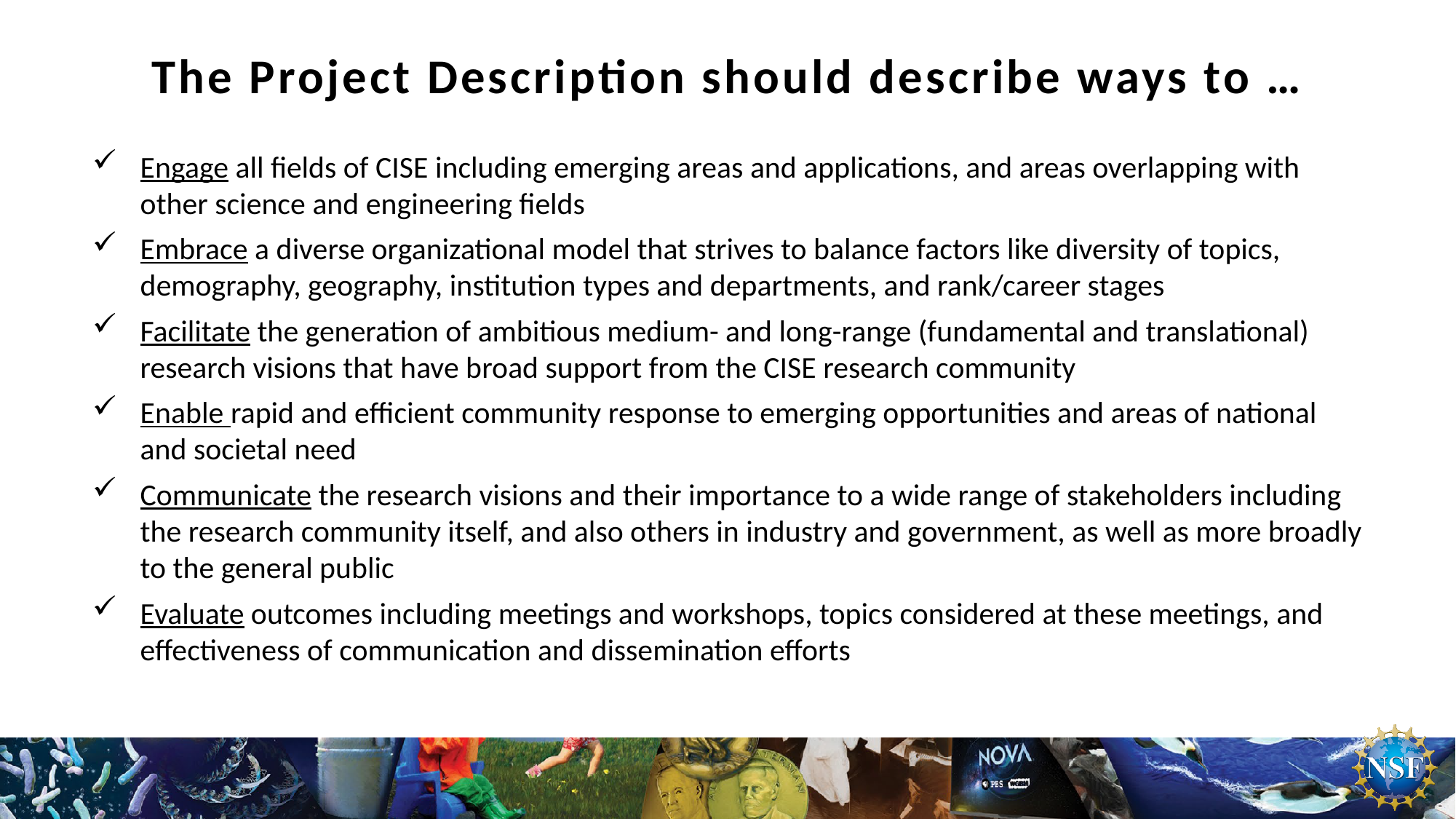

The Project Description should describe ways to …
Engage all fields of CISE including emerging areas and applications, and areas overlapping with other science and engineering fields
Embrace a diverse organizational model that strives to balance factors like diversity of topics, demography, geography, institution types and departments, and rank/career stages
Facilitate the generation of ambitious medium- and long-range (fundamental and translational) research visions that have broad support from the CISE research community
Enable rapid and efficient community response to emerging opportunities and areas of national and societal need
Communicate the research visions and their importance to a wide range of stakeholders including the research community itself, and also others in industry and government, as well as more broadly to the general public
Evaluate outcomes including meetings and workshops, topics considered at these meetings, and effectiveness of communication and dissemination efforts